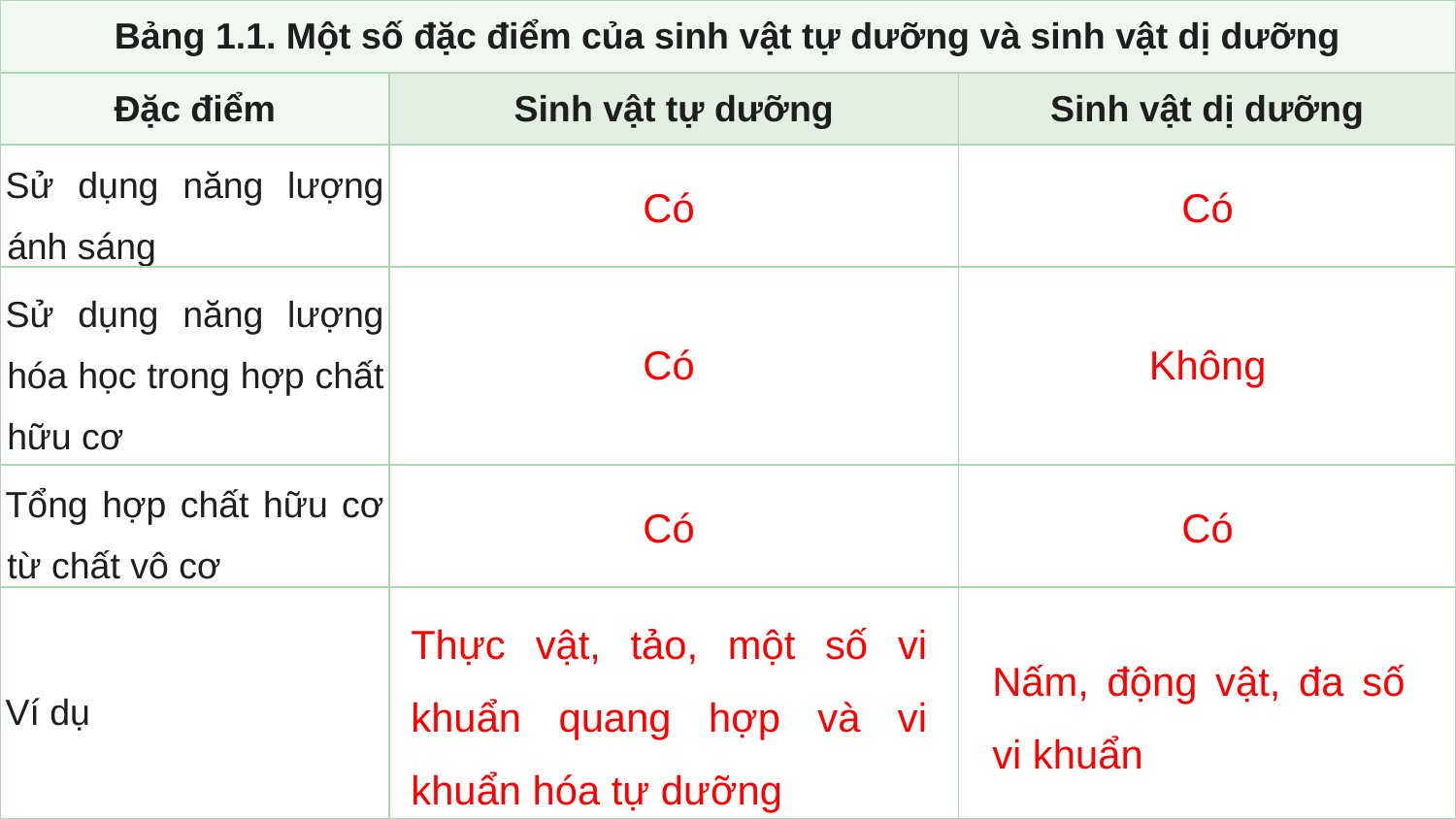

| Bảng 1.1. Một số đặc điểm của sinh vật tự dưỡng và sinh vật dị dưỡng |  |  |
| --- | --- | --- |
| Đặc điểm | Sinh vật tự dưỡng | Sinh vật dị dưỡng |
| Sử dụng năng lượng ánh sáng |  |  |
| Sử dụng năng lượng hóa học trong hợp chất hữu cơ |  |  |
| Tổng hợp chất hữu cơ từ chất vô cơ |  |  |
| Ví dụ |  |  |
Có
Có
Có
Không
Có
Có
Thực vật, tảo, một số vi khuẩn quang hợp và vi khuẩn hóa tự dưỡng
Nấm, động vật, đa số vi khuẩn